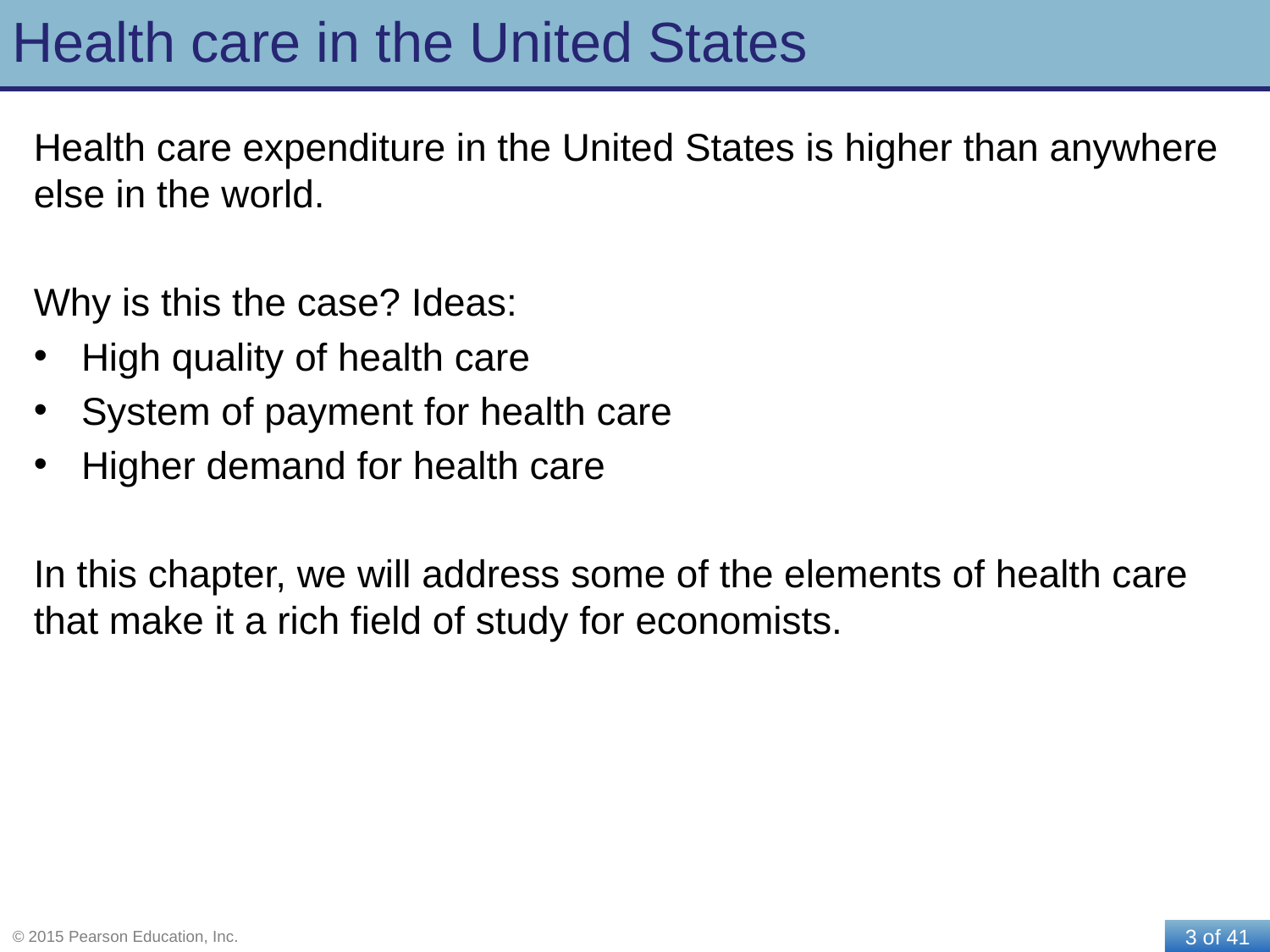

# Health care in the United States
Health care expenditure in the United States is higher than anywhere else in the world.

Why is this the case? Ideas:
High quality of health care
System of payment for health care
Higher demand for health care

In this chapter, we will address some of the elements of health care that make it a rich field of study for economists.